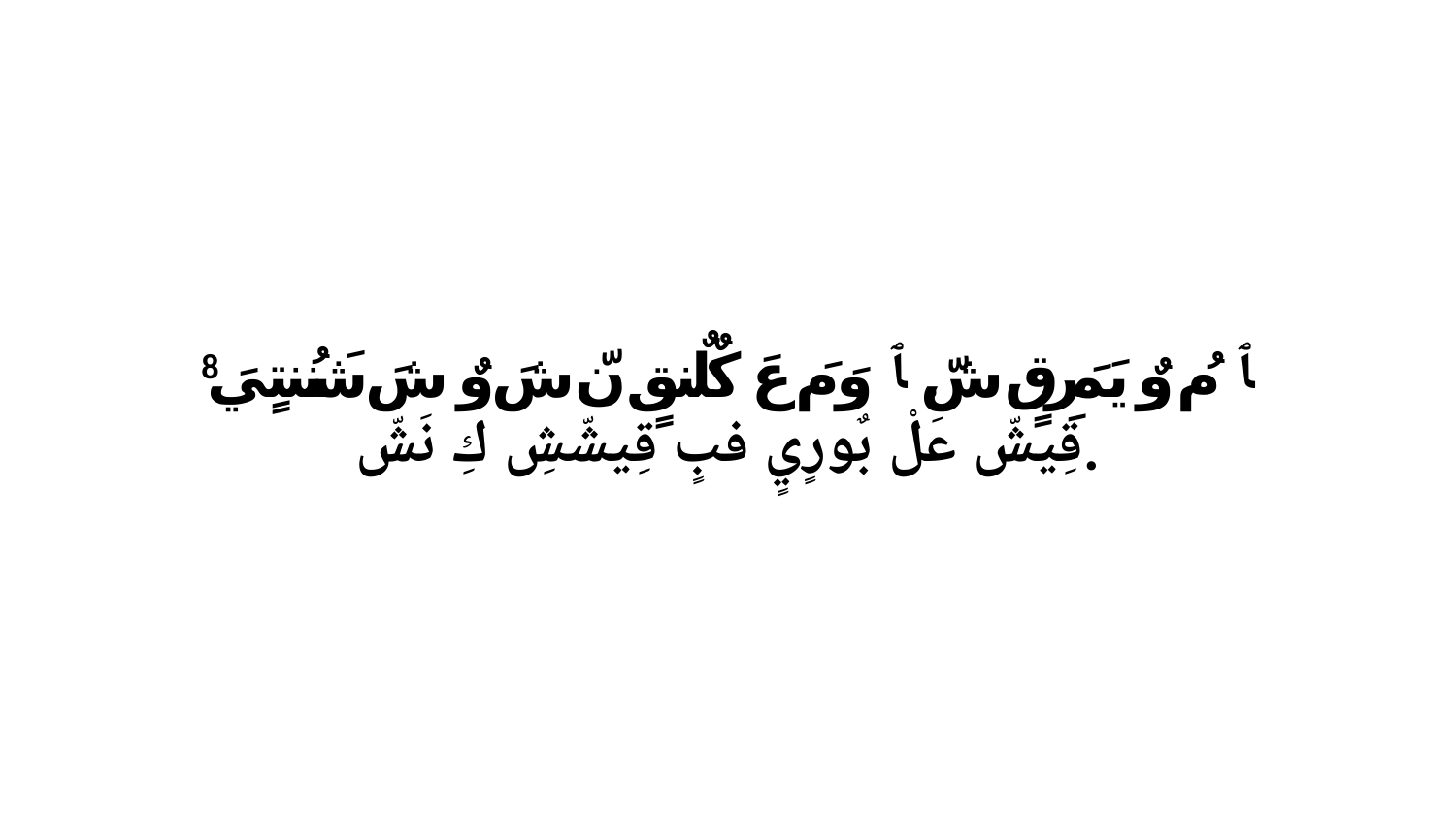

8 ﭑ مُ وٌ يَمَرِقٍ شّ. ﭑ وَ مَ عَ كٌلٌنقٍ نّ شَ وٌ شَ شَنُنتٍيَ قِيشّ عَلْ بٌورٍيٍ فبٍ قِيشّشِ كِ نَشّ.